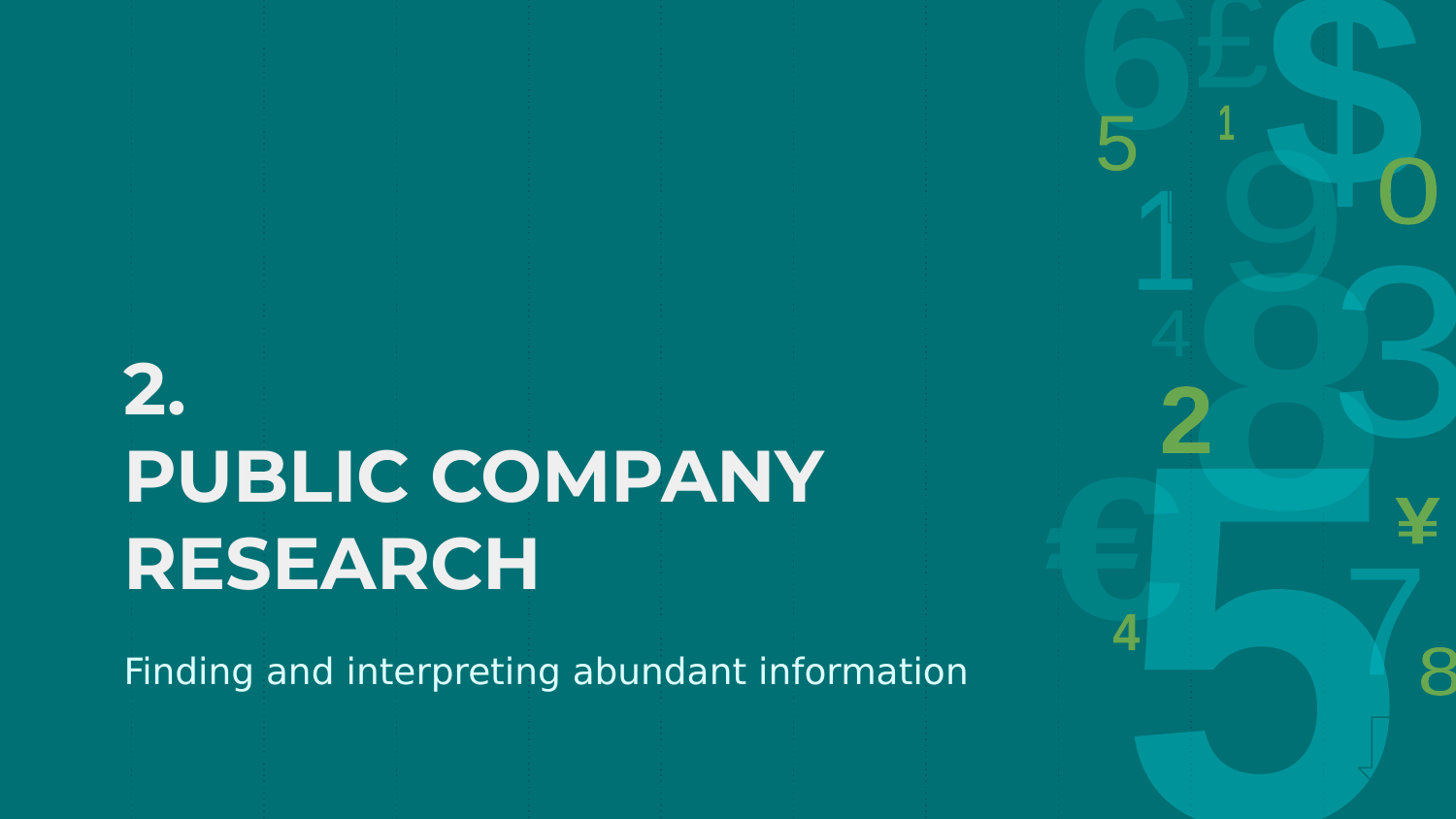

7
# 2.
PUBLIC COMPANY RESEARCH
Finding and interpreting abundant information